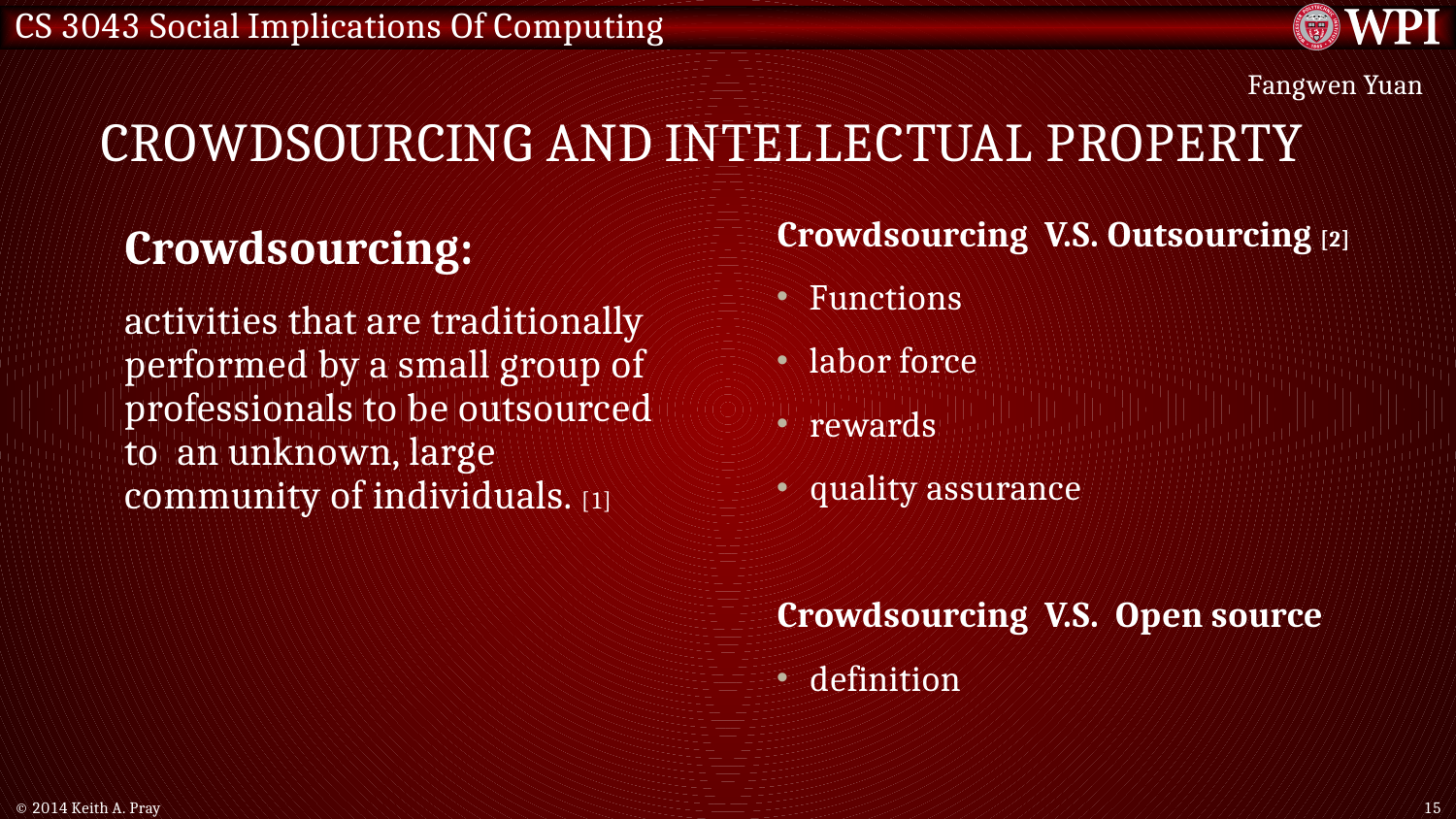

Fangwen Yuan
# Crowdsourcing and intellectual property
Crowdsourcing  V.S. Outsourcing [2]
Functions
labor force
rewards
quality assurance

Crowdsourcing  V.S.  Open source
definition

Crowdsourcing:
activities that are traditionally performed by a small group of professionals to be outsourced to  an unknown, large community of individuals. [1]

© 2014 Keith A. Pray
15